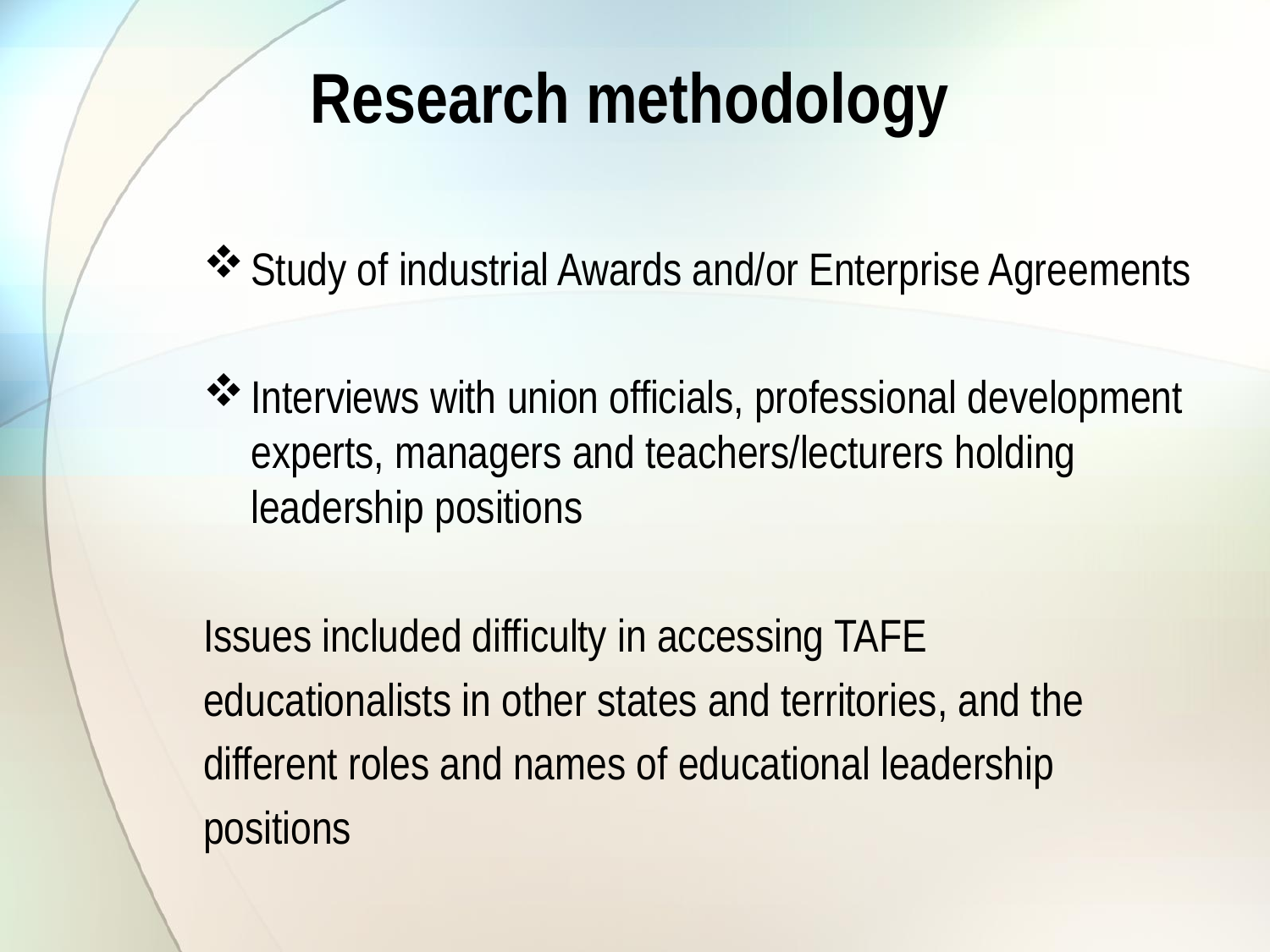

# Research methodology

Study of industrial Awards and/or Enterprise Agreements

Interviews with union officials, professional development experts, managers and teachers/lecturers holding leadership positions

Issues included difficulty in accessing TAFE
educationalists in other states and territories, and the
different roles and names of educational leadership
positions